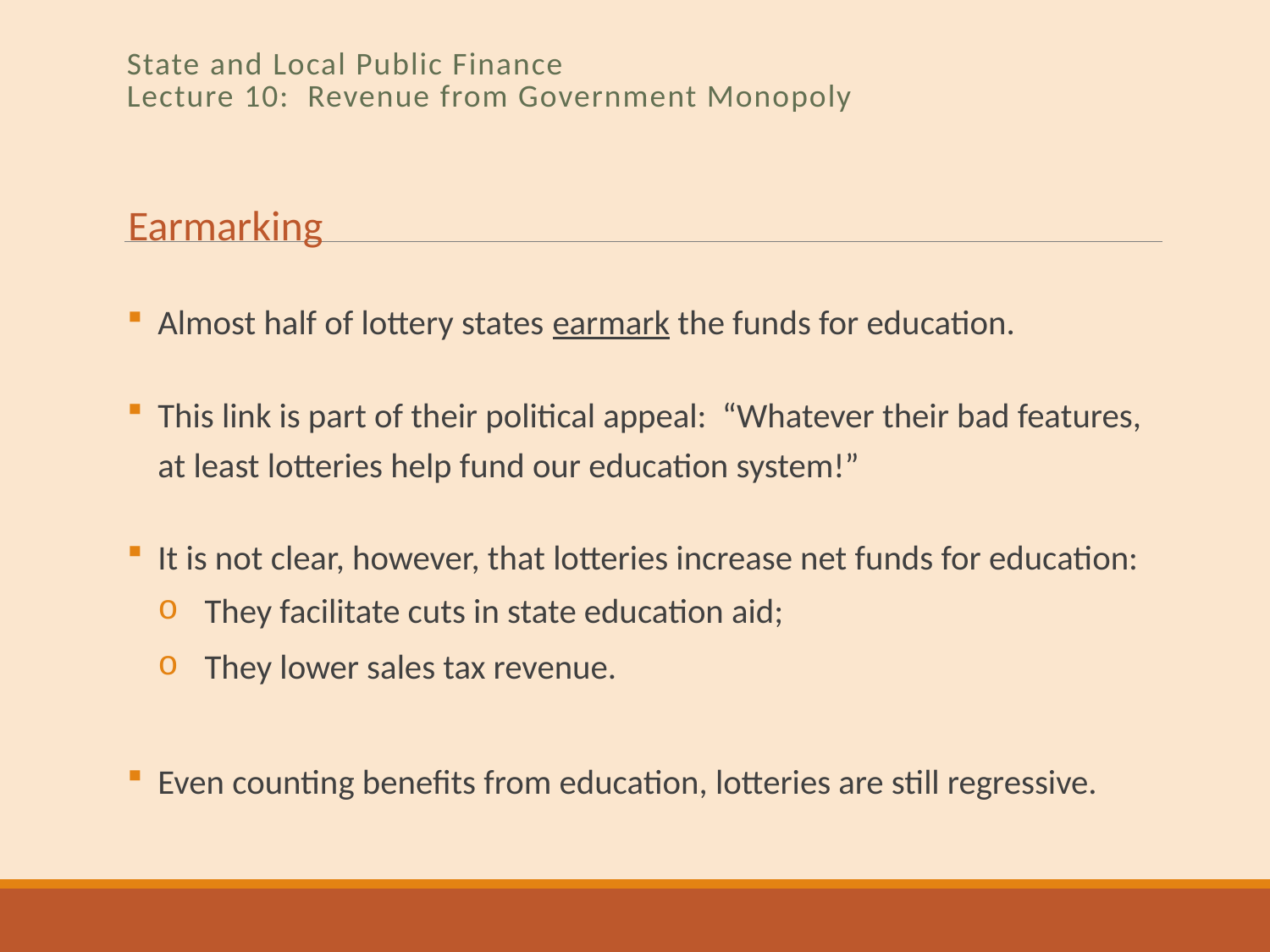

State and Local Public Finance
Lecture 10:  Revenue from Government Monopoly
Earmarking

Almost half of lottery states earmark the funds for education.
This link is part of their political appeal:  “Whatever their bad features, at least lotteries help fund our education system!”
It is not clear, however, that lotteries increase net funds for education:
They facilitate cuts in state education aid;
They lower sales tax revenue.
Even counting benefits from education, lotteries are still regressive.